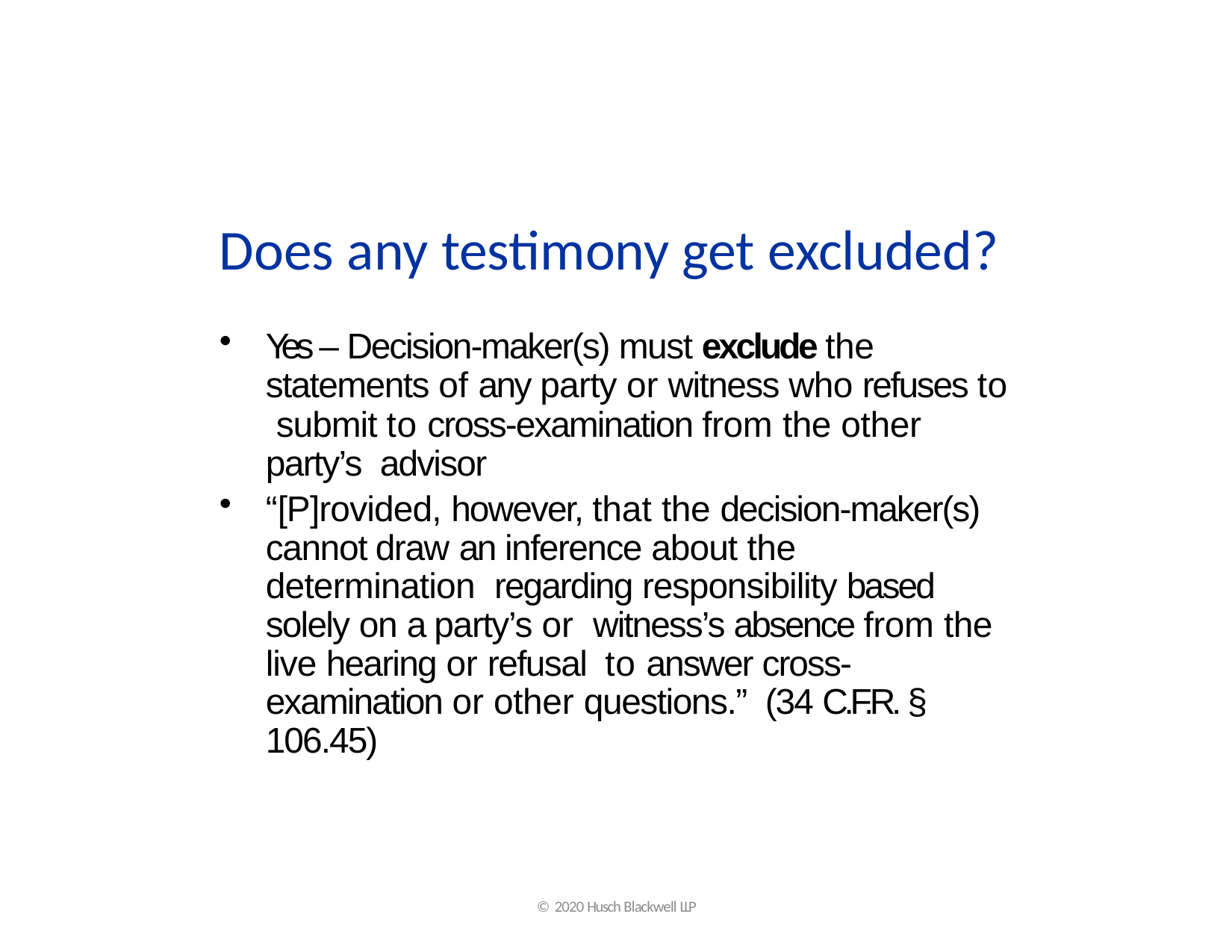

# Does any testimony get excluded?
Yes – Decision-maker(s) must exclude the  statements of any party or witness who refuses to  submit to cross-examination from the other party’s  advisor
“[P]rovided, however, that the decision-maker(s)  cannot draw an inference about the determination  regarding responsibility based solely on a party’s or  witness’s absence from the live hearing or refusal  to answer cross-examination or other questions.”  (34 C.F.R. § 106.45)
© 2020 Husch Blackwell LLP